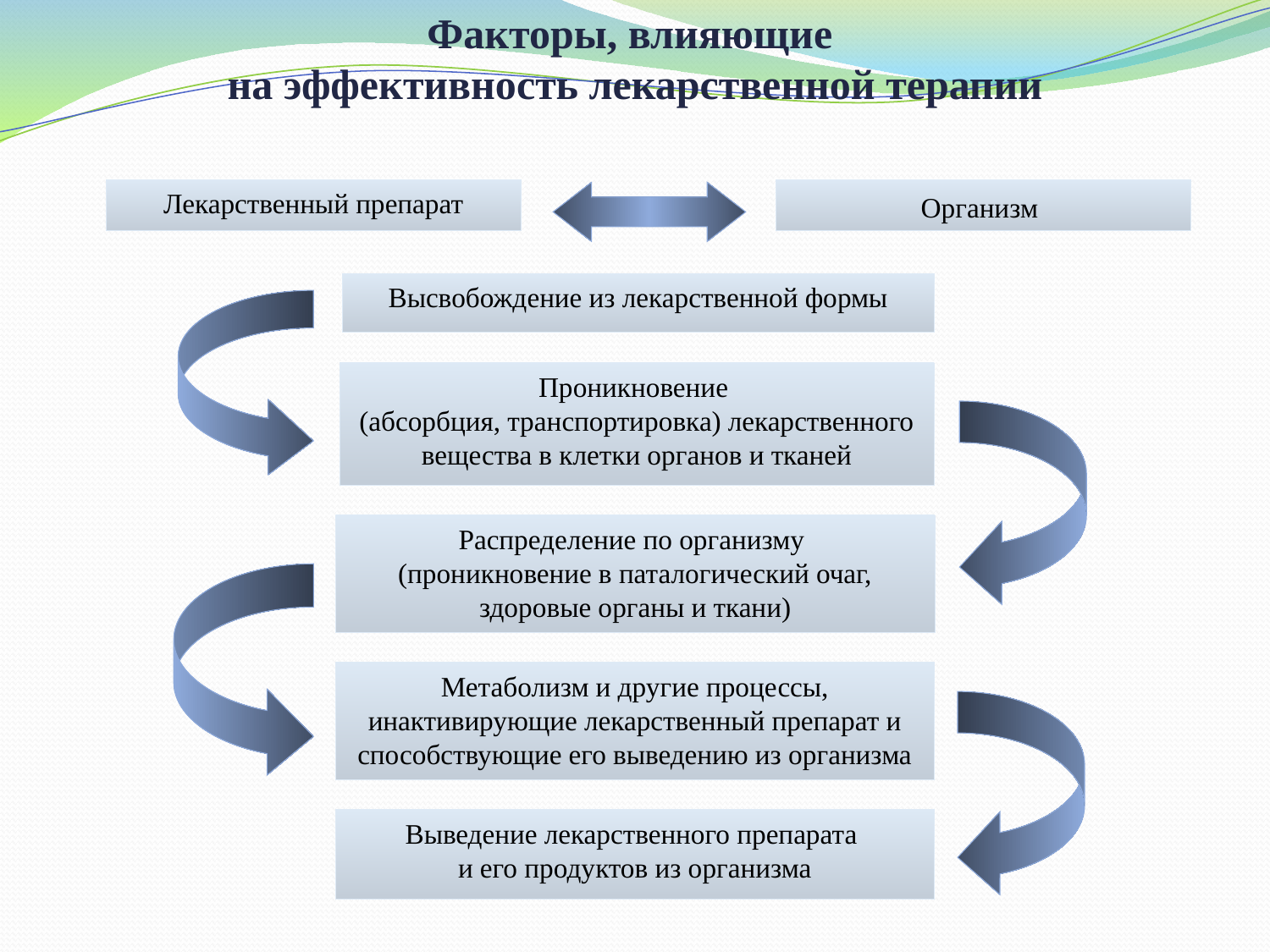

Факторы, влияющие
на эффективность лекарственной терапии

#
Организм
Лекарственный препарат

Высвобождение из лекарственной формы

Проникновение
(абсорбция, транспортировка) лекарственного вещества в клетки органов и тканей

Распределение по организму
(проникновение в паталогический очаг, здоровые органы и ткани)

Метаболизм и другие процессы, инактивирующие лекарственный препарат и способствующие его выведению из организма

Выведение лекарственного препарата
и его продуктов из организма